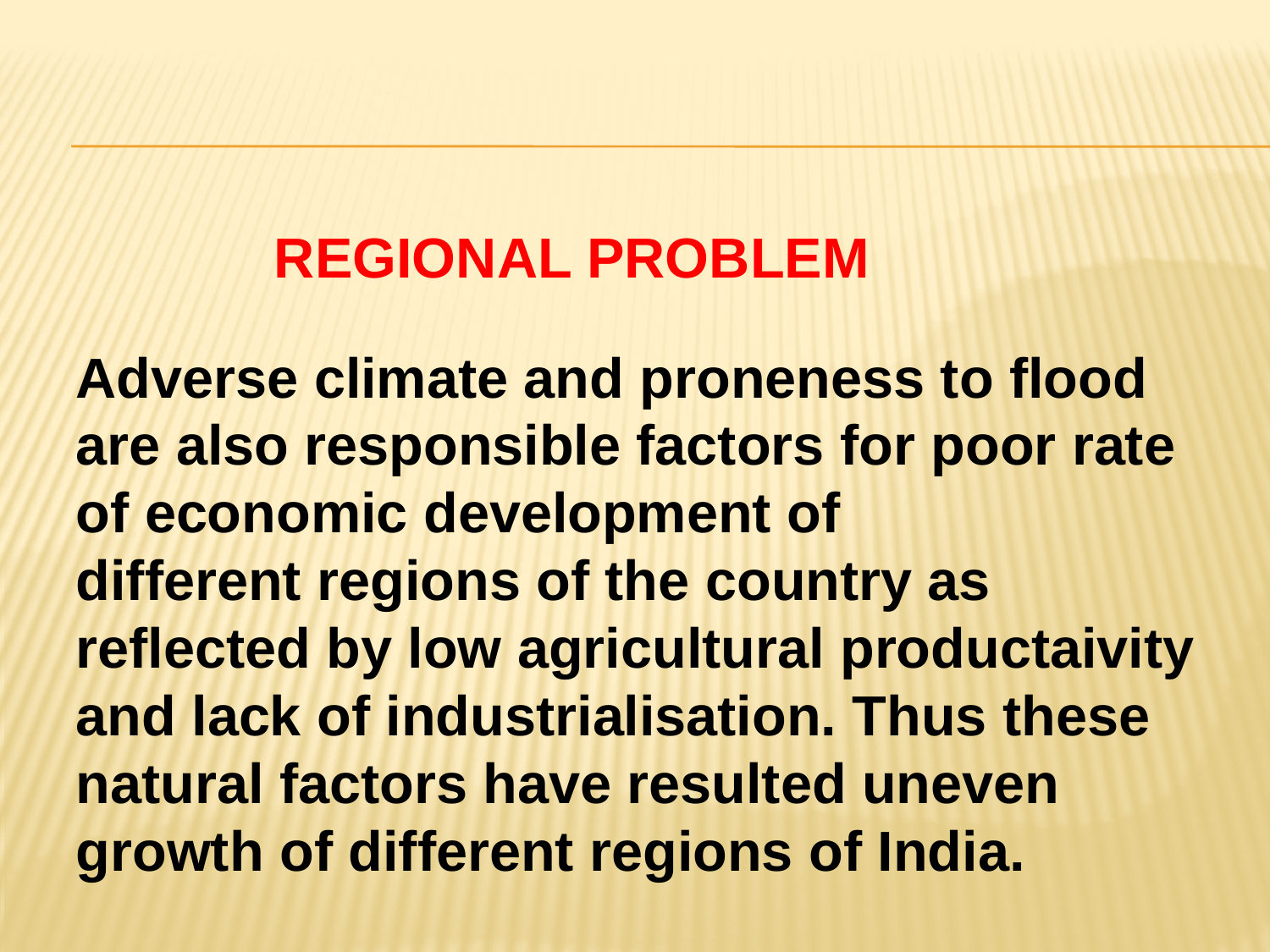

REGIONAL PROBLEM
Adverse climate and proneness to flood are also responsible factors for poor rate of economic development of different regions of the country as reflected by low agricultural productaivity and lack of industrialisation. Thus these natural factors have resulted uneven growth of different regions of India.